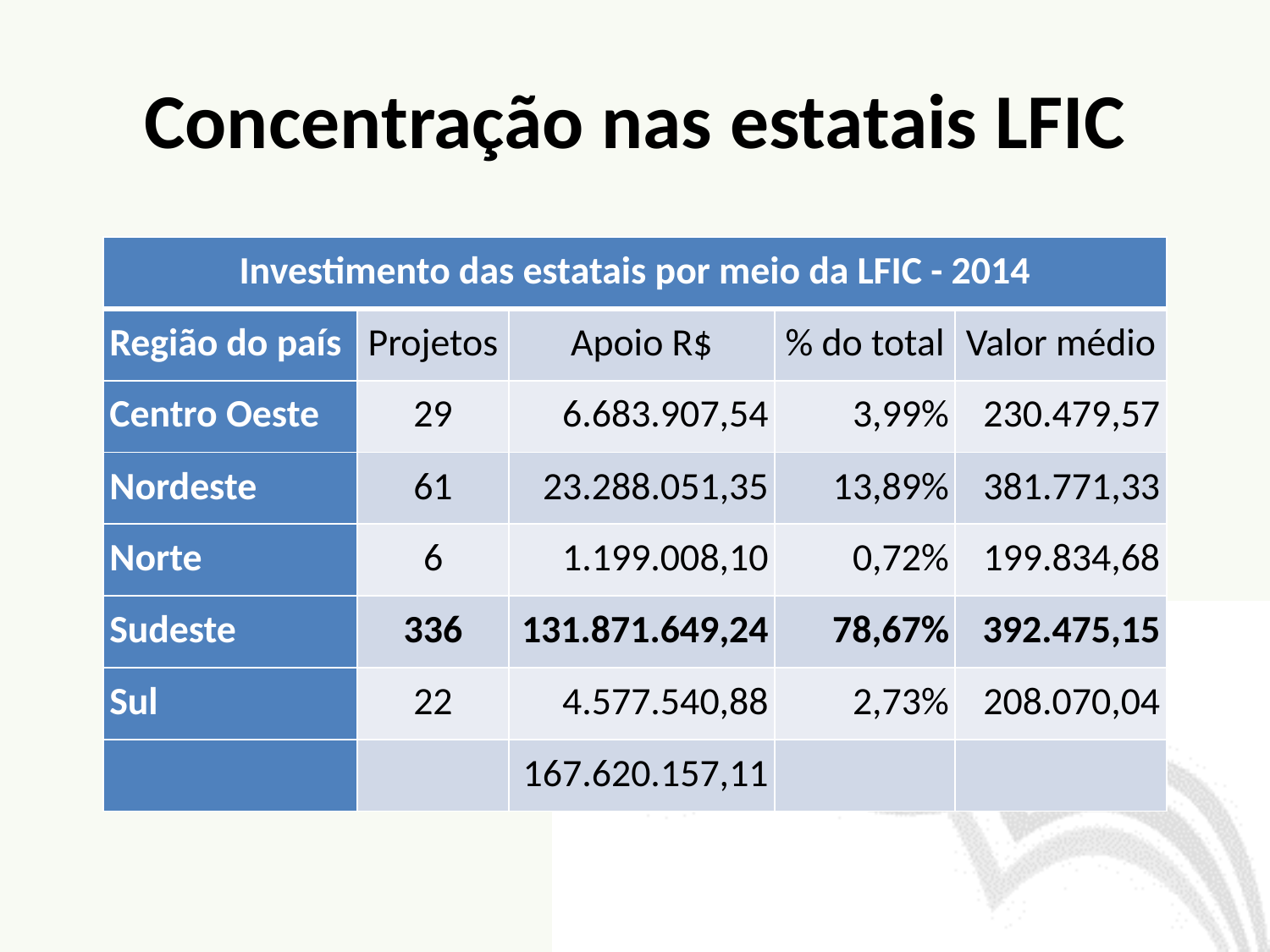

# Concentração nas estatais LFIC
| Investimento das estatais por meio da LFIC - 2014 |  |  |  |  |
| --- | --- | --- | --- | --- |
| Região do país | Projetos | Apoio R$ | % do total | Valor médio |
| Centro Oeste | 29 | 6.683.907,54 | 3,99% | 230.479,57 |
| Nordeste | 61 | 23.288.051,35 | 13,89% | 381.771,33 |
| Norte | 6 | 1.199.008,10 | 0,72% | 199.834,68 |
| Sudeste | 336 | 131.871.649,24 | 78,67% | 392.475,15 |
| Sul | 22 | 4.577.540,88 | 2,73% | 208.070,04 |
|  |  | 167.620.157,11 |  |  |